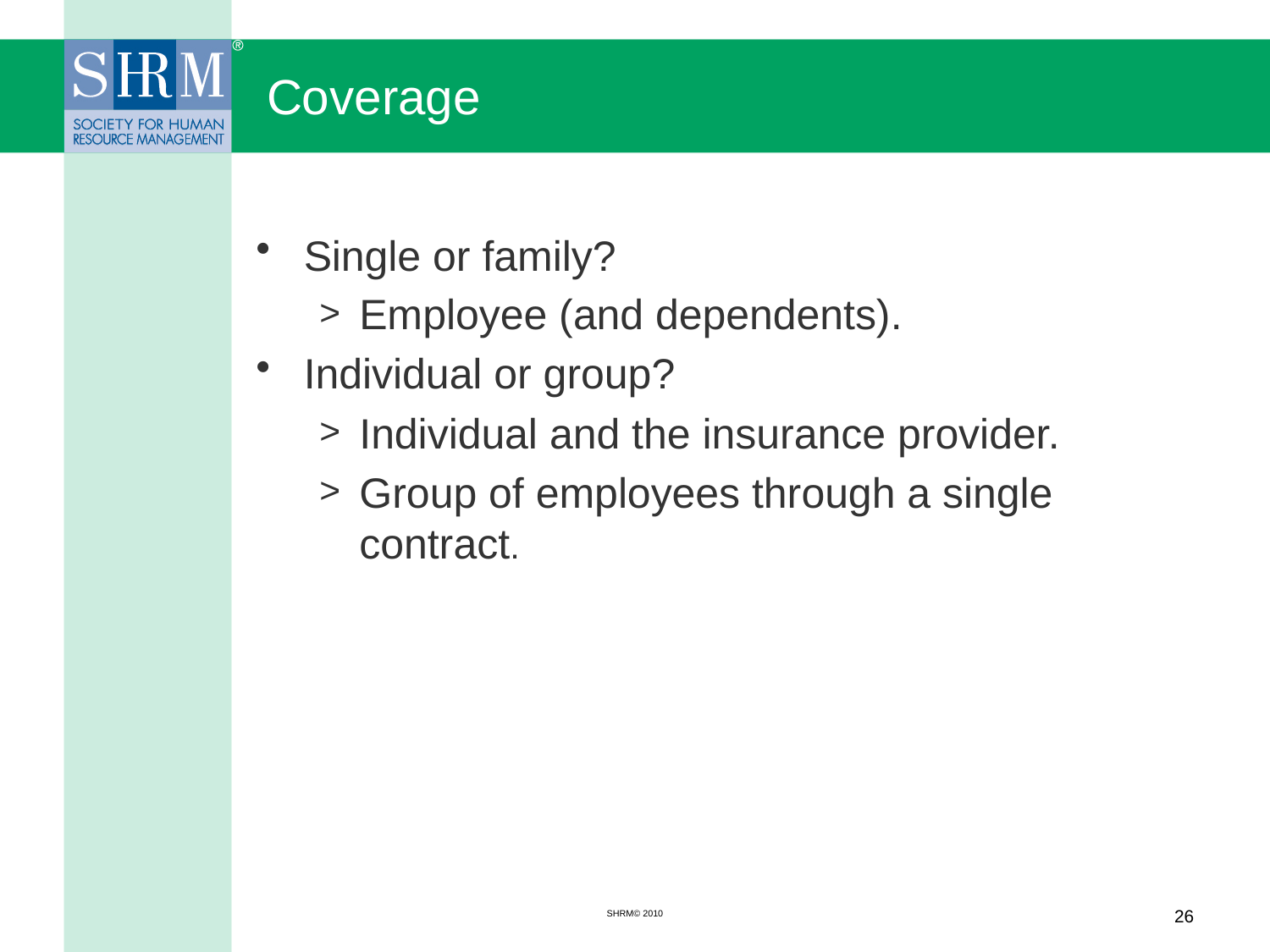

# Coverage
Single or family?
Employee (and dependents).
Individual or group?
Individual and the insurance provider.
Group of employees through a single contract.
SHRM© 2010
26